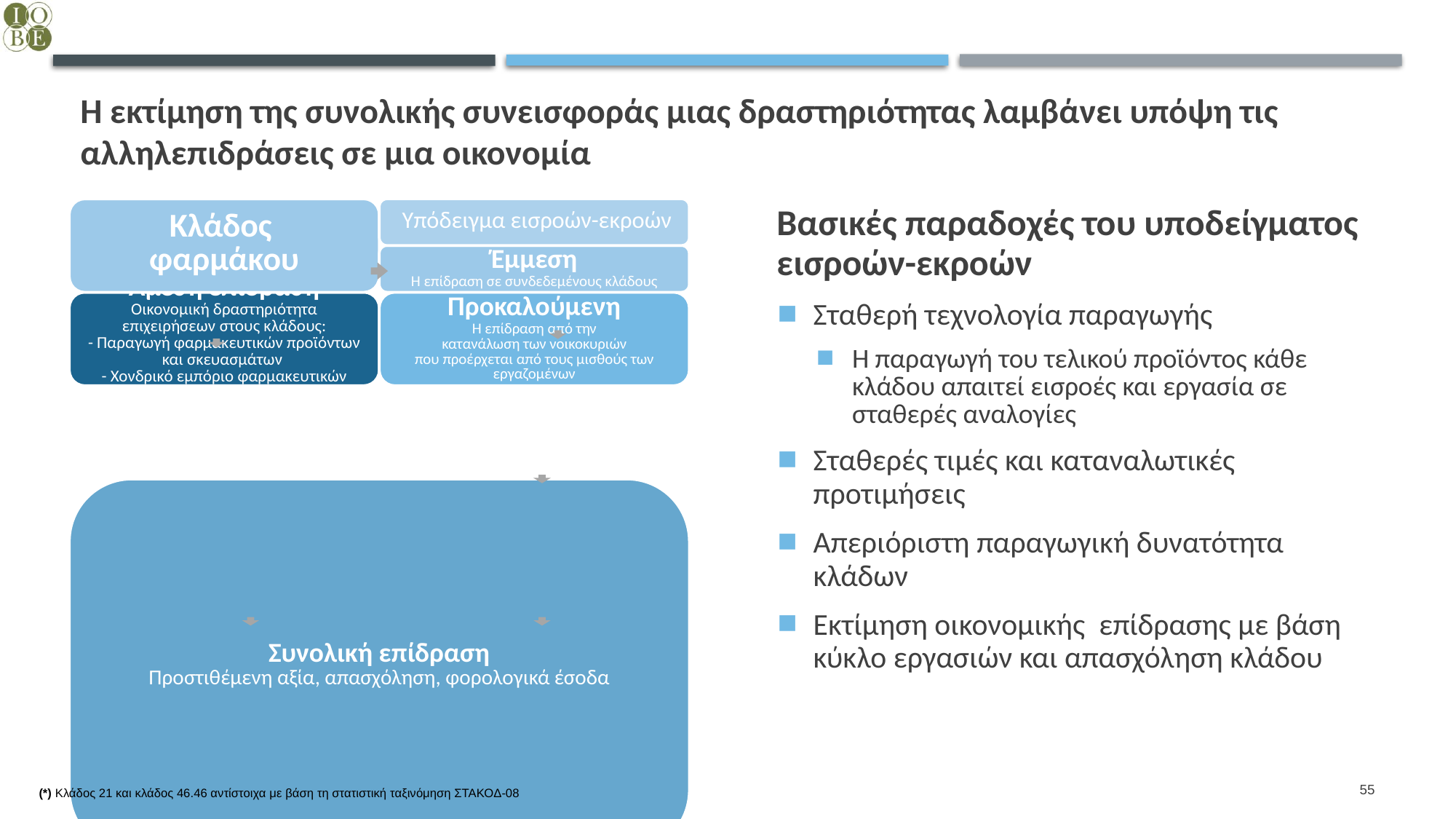

# Η εκτίμηση της συνολικής συνεισφοράς μιας δραστηριότητας λαμβάνει υπόψη τις αλληλεπιδράσεις σε μια οικονομία
Συνολική επίδραση
Προστιθέμενη αξία, απασχόληση, φορολογικά έσοδα
Άμεση επίδραση
Οικονομική δραστηριότητα επιχειρήσεων στους κλάδους:
- Παραγωγή φαρμακευτικών προϊόντων και σκευασμάτων
- Χονδρικό εμπόριο φαρμακευτικών προϊόντων*
Προκαλούμενη
Η επίδραση από την
 κατανάλωση των νοικοκυριών
που προέρχεται από τους μισθούς των εργαζομένων
 Υπόδειγμα εισροών-εκροών
Έμμεση
Η επίδραση σε συνδεδεμένους κλάδους
Κλάδος
φαρμάκου
Βασικές παραδοχές του υποδείγματος εισροών-εκροών
Σταθερή τεχνολογία παραγωγής
Η παραγωγή του τελικού προϊόντος κάθε κλάδου απαιτεί εισροές και εργασία σε σταθερές αναλογίες
Σταθερές τιμές και καταναλωτικές προτιμήσεις
Απεριόριστη παραγωγική δυνατότητα κλάδων
Εκτίμηση οικονομικής  επίδρασης με βάση κύκλο εργασιών και απασχόληση κλάδου

55
(*) Κλάδος 21 και κλάδος 46.46 αντίστοιχα με βάση τη στατιστική ταξινόμηση ΣΤΑΚΟΔ-08